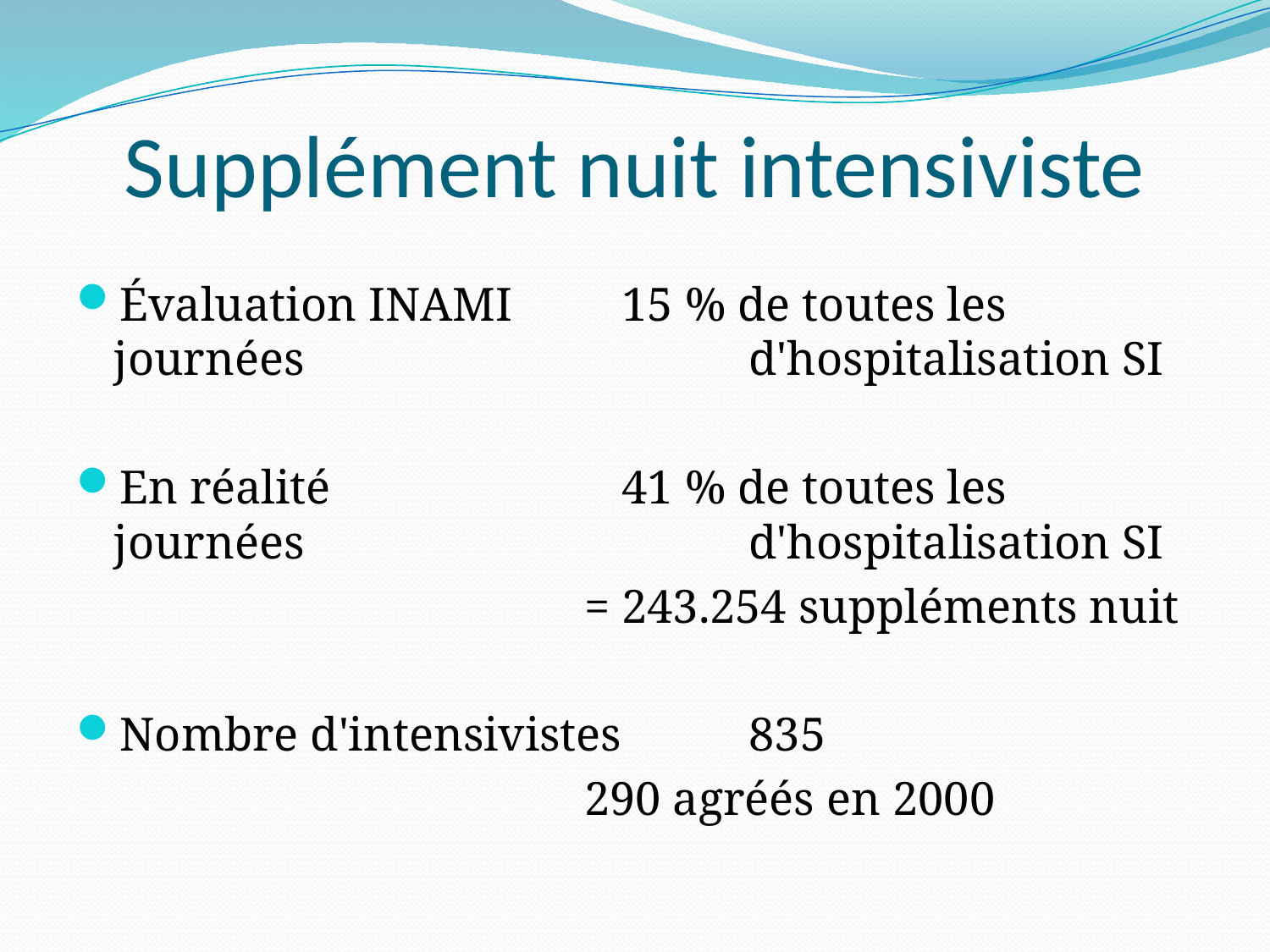

Supplément nuit intensiviste
Évaluation INAMI	15 % de toutes les journées 				d'hospitalisation SI

En réalité			41 % de toutes les journées 				d'hospitalisation SI
 				= 243.254 suppléments nuit

Nombre d'intensivistes	835
				290 agréés en 2000